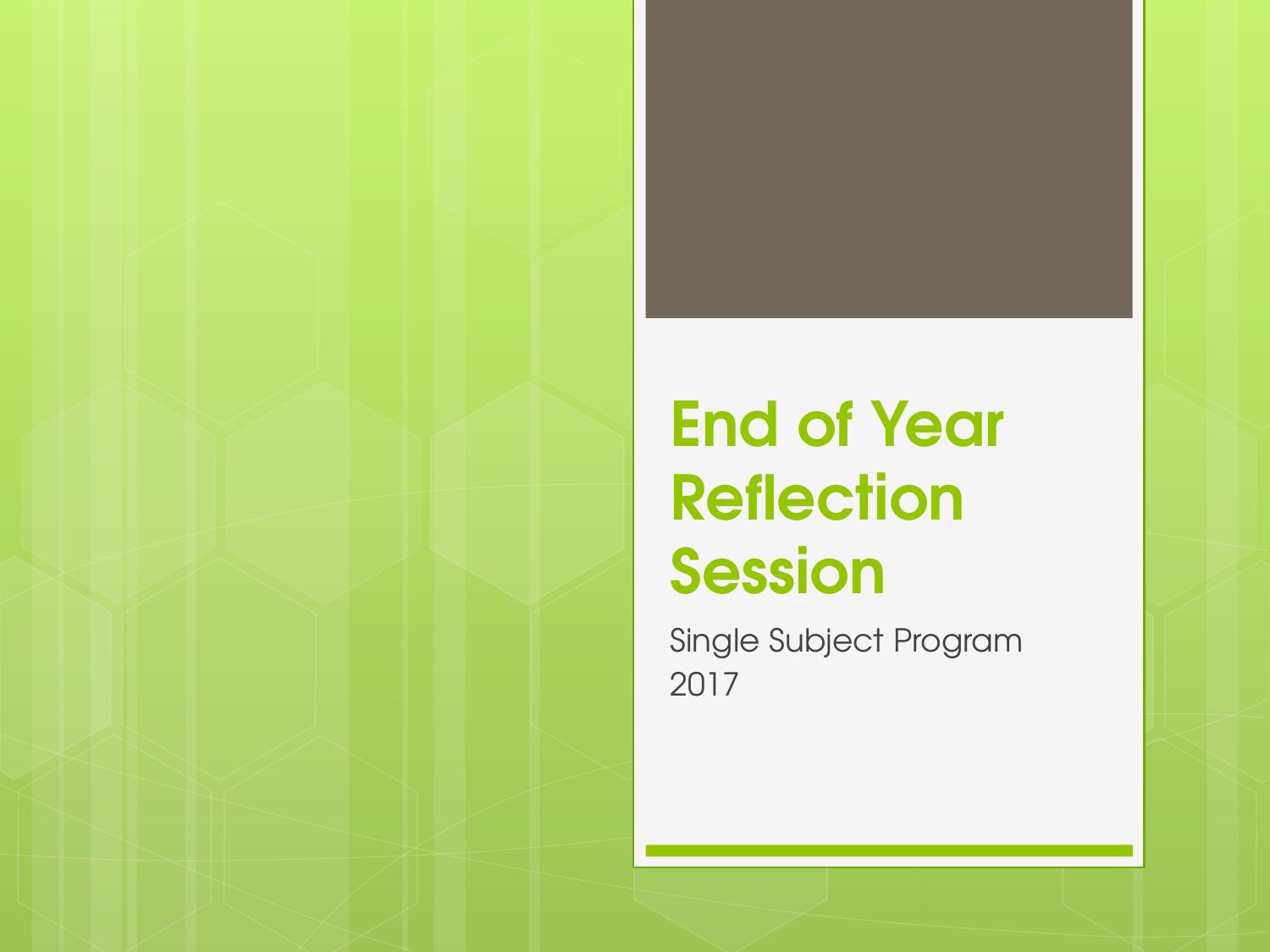

# End of Year Reflection Session
Single Subject Program
2017